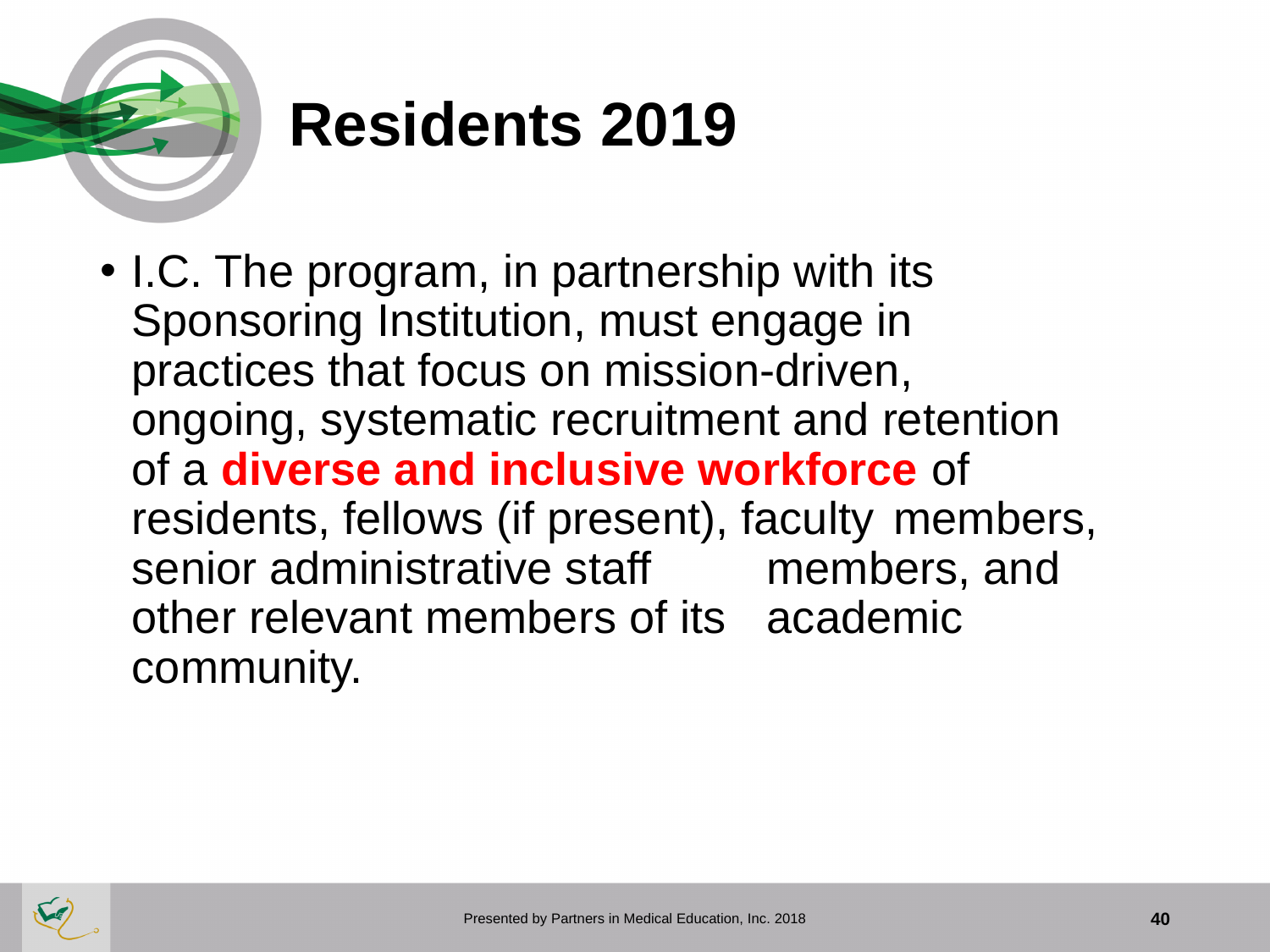

# Residents 2019
I.C. The program, in partnership with its 	Sponsoring Institution, must engage in 	practices that focus on mission-driven, 	ongoing, systematic recruitment and retention 	of a diverse and inclusive workforce of 	residents, fellows (if present), faculty 	members, senior administrative staff 	members, and other relevant members of its 	academic community.
Presented by Partners in Medical Education, Inc. 2018
40